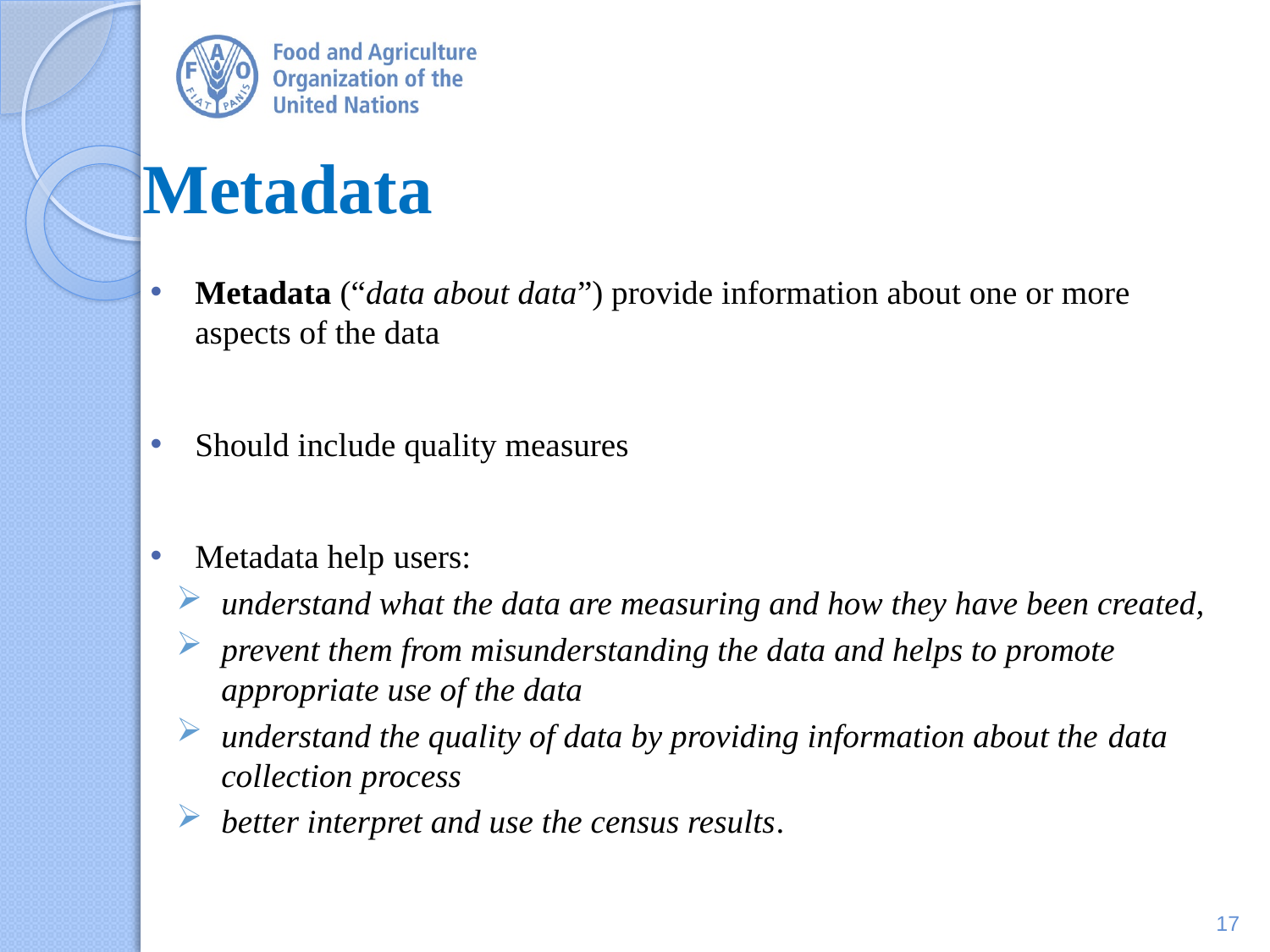

# Metadata
Metadata (“data about data”) provide information about one or more aspects of the data

Should include quality measures

Metadata help users:
understand what the data are measuring and how they have been created,
prevent them from misunderstanding the data and helps to promote appropriate use of the data
understand the quality of data by providing information about the data collection process
better interpret and use the census results.

17